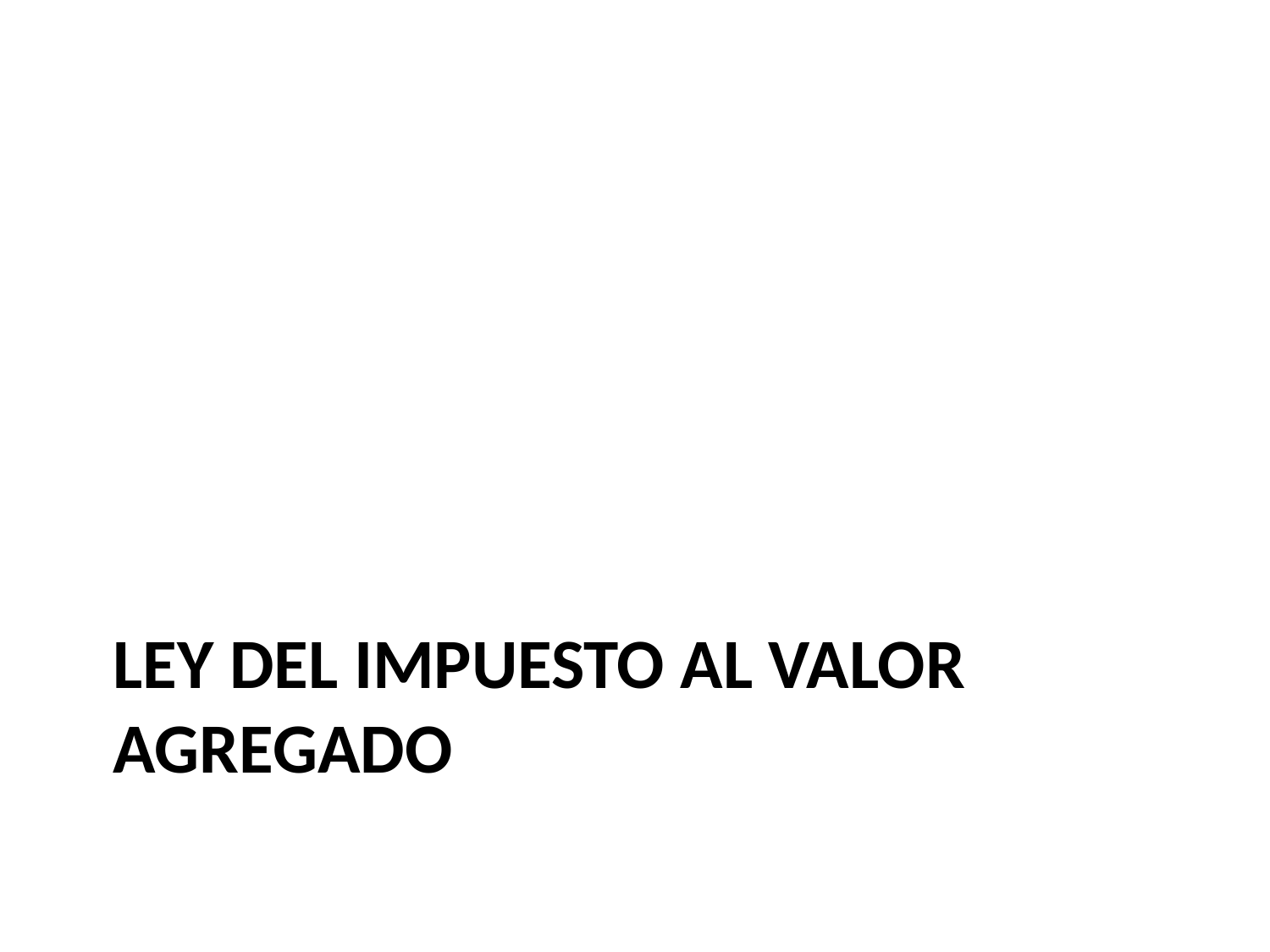

# Ley del impuesto al valor agregado